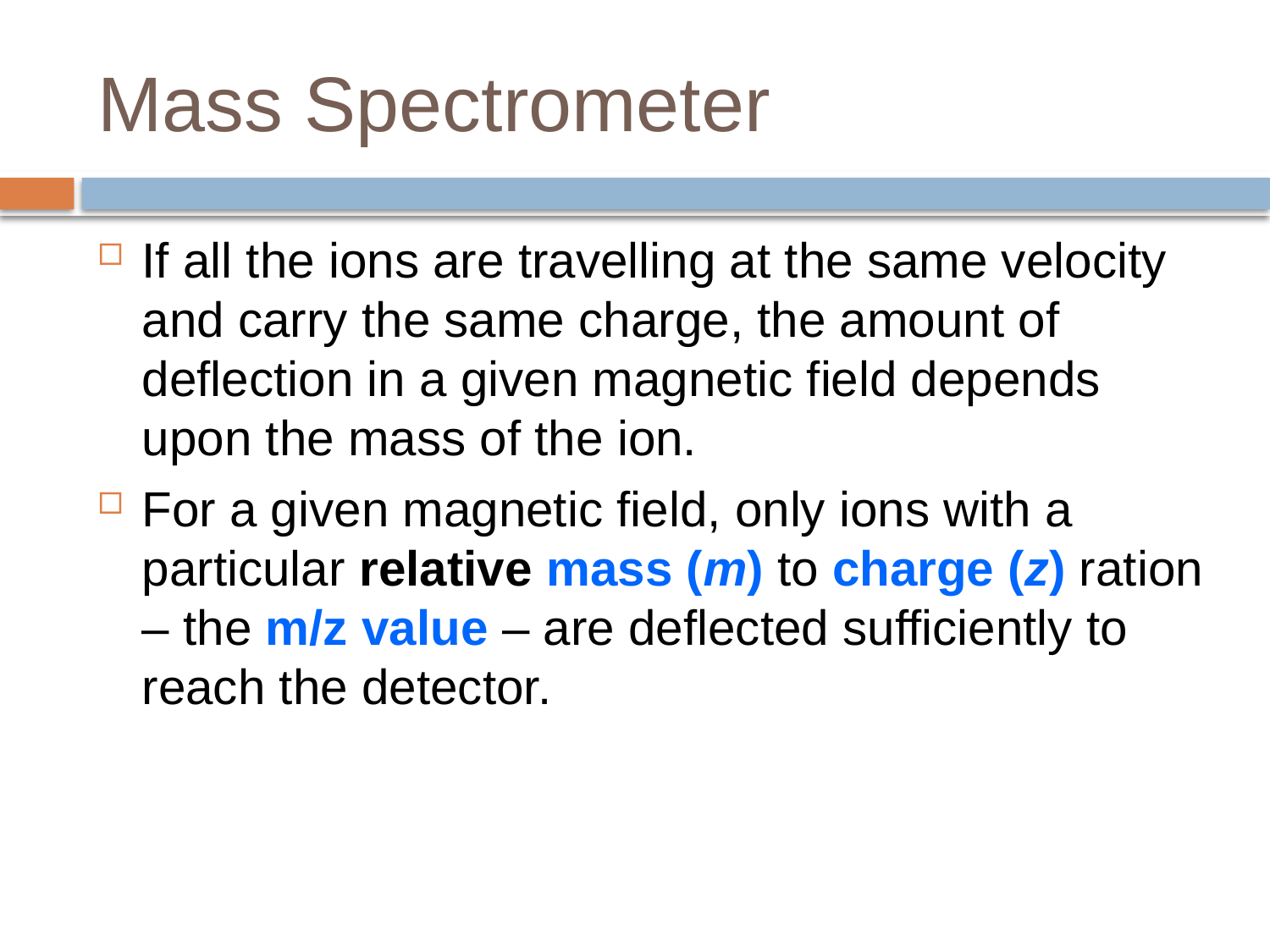

# Mass Spectrometer
If all the ions are travelling at the same velocity and carry the same charge, the amount of deflection in a given magnetic field depends upon the mass of the ion.
For a given magnetic field, only ions with a particular relative mass (m) to charge (z) ration – the m/z value – are deflected sufficiently to reach the detector.